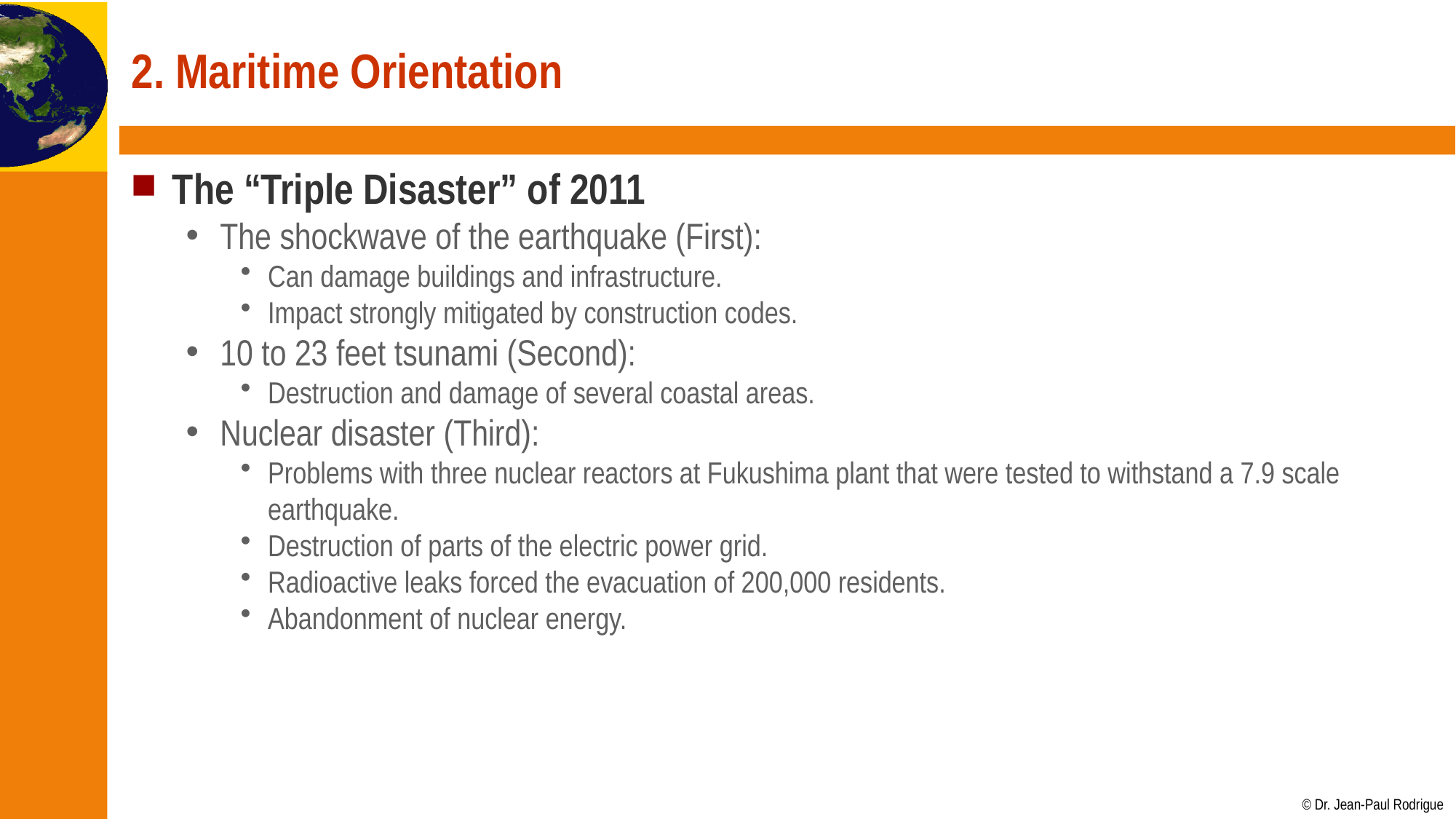

# 2. Maritime Orientation
The “Triple Disaster” of 2011
The shockwave of the earthquake (First):
Can damage buildings and infrastructure.
Impact strongly mitigated by construction codes.
10 to 23 feet tsunami (Second):
Destruction and damage of several coastal areas.
Nuclear disaster (Third):
Problems with three nuclear reactors at Fukushima plant that were tested to withstand a 7.9 scale earthquake.
Destruction of parts of the electric power grid.
Radioactive leaks forced the evacuation of 200,000 residents.
Abandonment of nuclear energy.